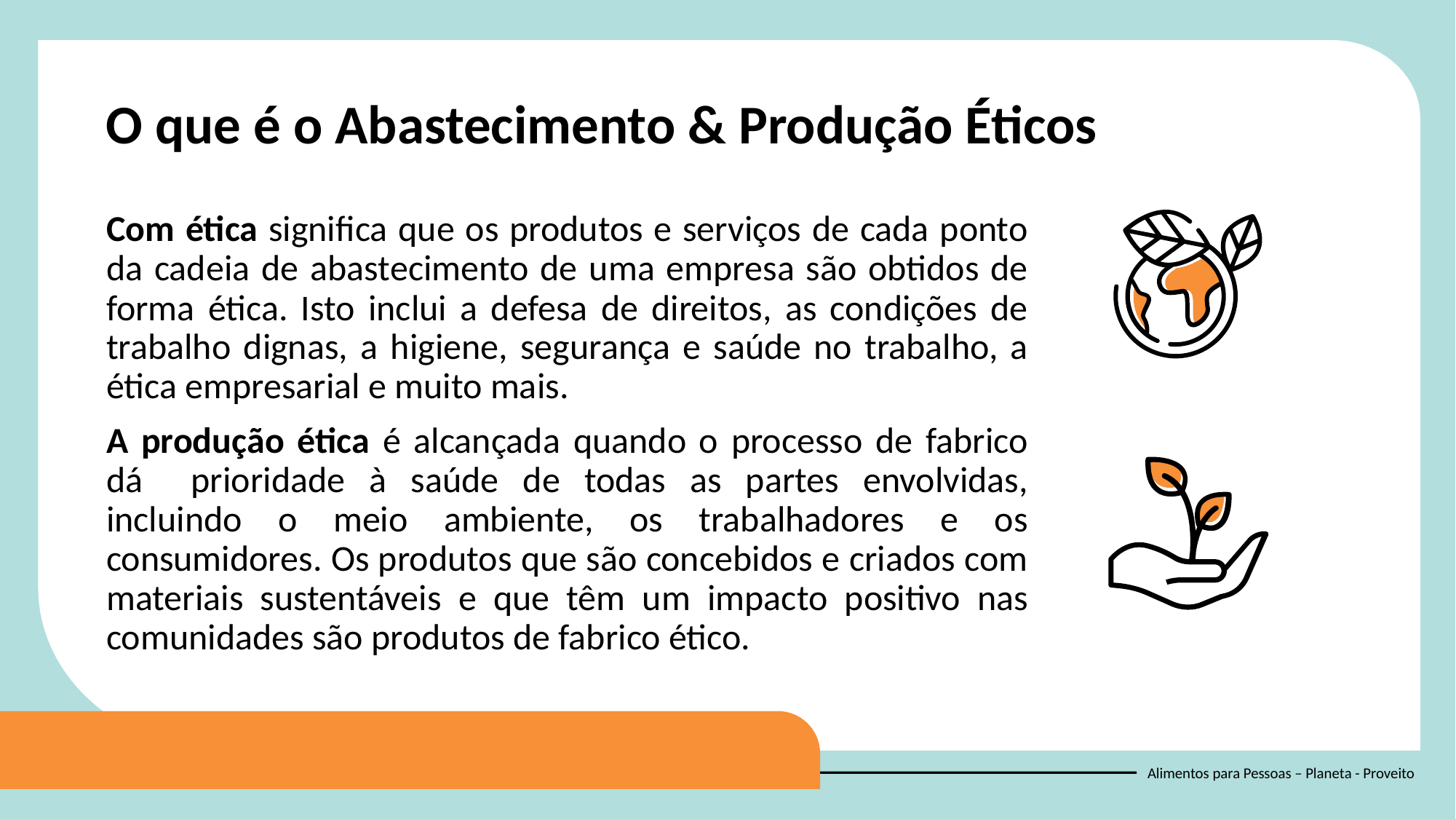

O que é o Abastecimento & Produção Éticos
Com ética significa que os produtos e serviços de cada ponto da cadeia de abastecimento de uma empresa são obtidos de forma ética. Isto inclui a defesa de direitos, as condições de trabalho dignas, a higiene, segurança e saúde no trabalho, a ética empresarial e muito mais.
A produção ética é alcançada quando o processo de fabrico dá  prioridade à saúde de todas as partes envolvidas, incluindo o meio ambiente, os trabalhadores e os consumidores. Os produtos que são concebidos e criados com materiais sustentáveis ​​e que têm um impacto positivo nas comunidades são produtos de fabrico ético.